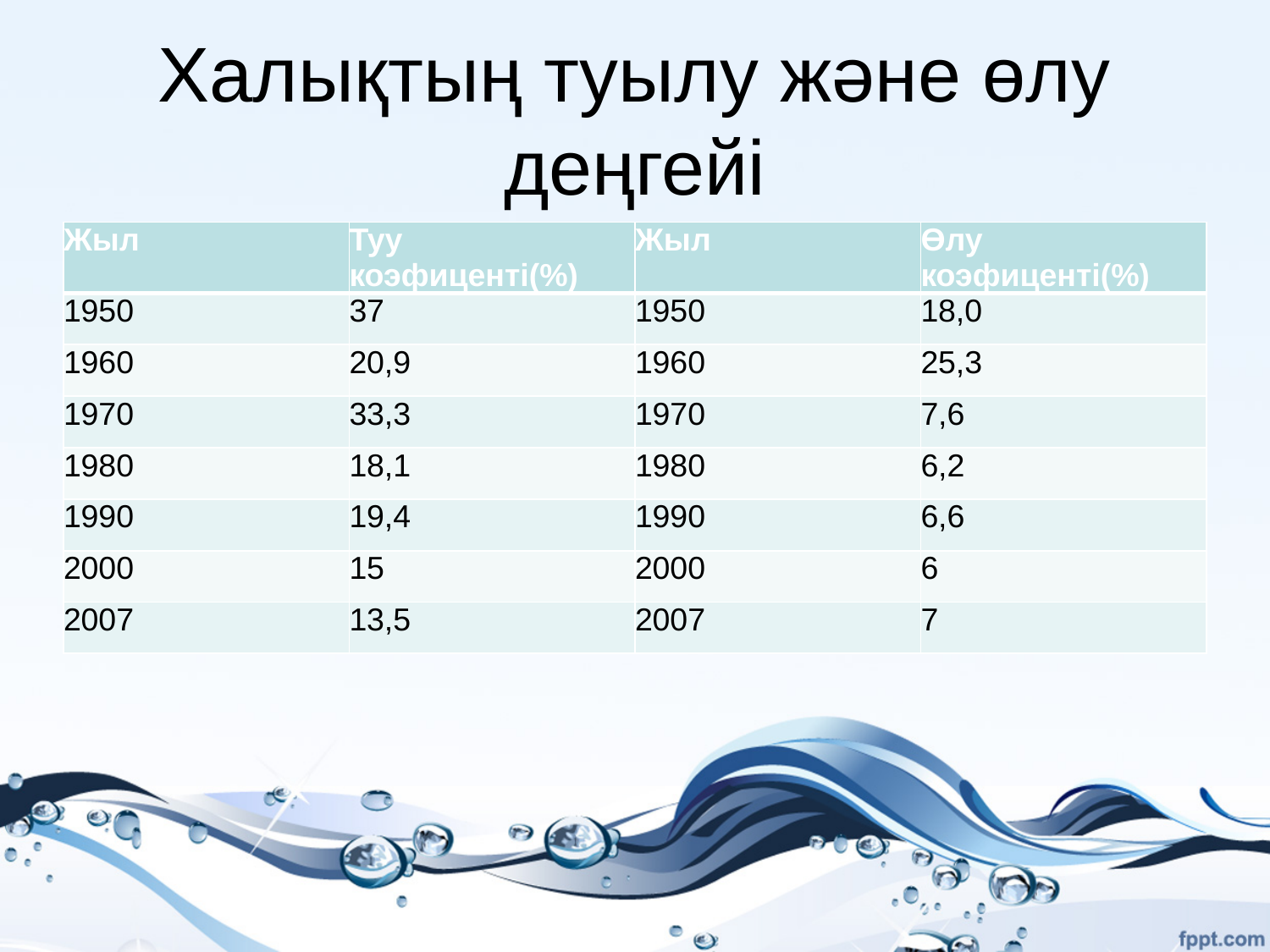

# Халықтың туылу және өлу деңгейі
| Жыл | Туу коэфиценті(%) | Жыл | Өлу коэфиценті(%) |
| --- | --- | --- | --- |
| 1950 | 37 | 1950 | 18,0 |
| 1960 | 20,9 | 1960 | 25,3 |
| 1970 | 33,3 | 1970 | 7,6 |
| 1980 | 18,1 | 1980 | 6,2 |
| 1990 | 19,4 | 1990 | 6,6 |
| 2000 | 15 | 2000 | 6 |
| 2007 | 13,5 | 2007 | 7 |